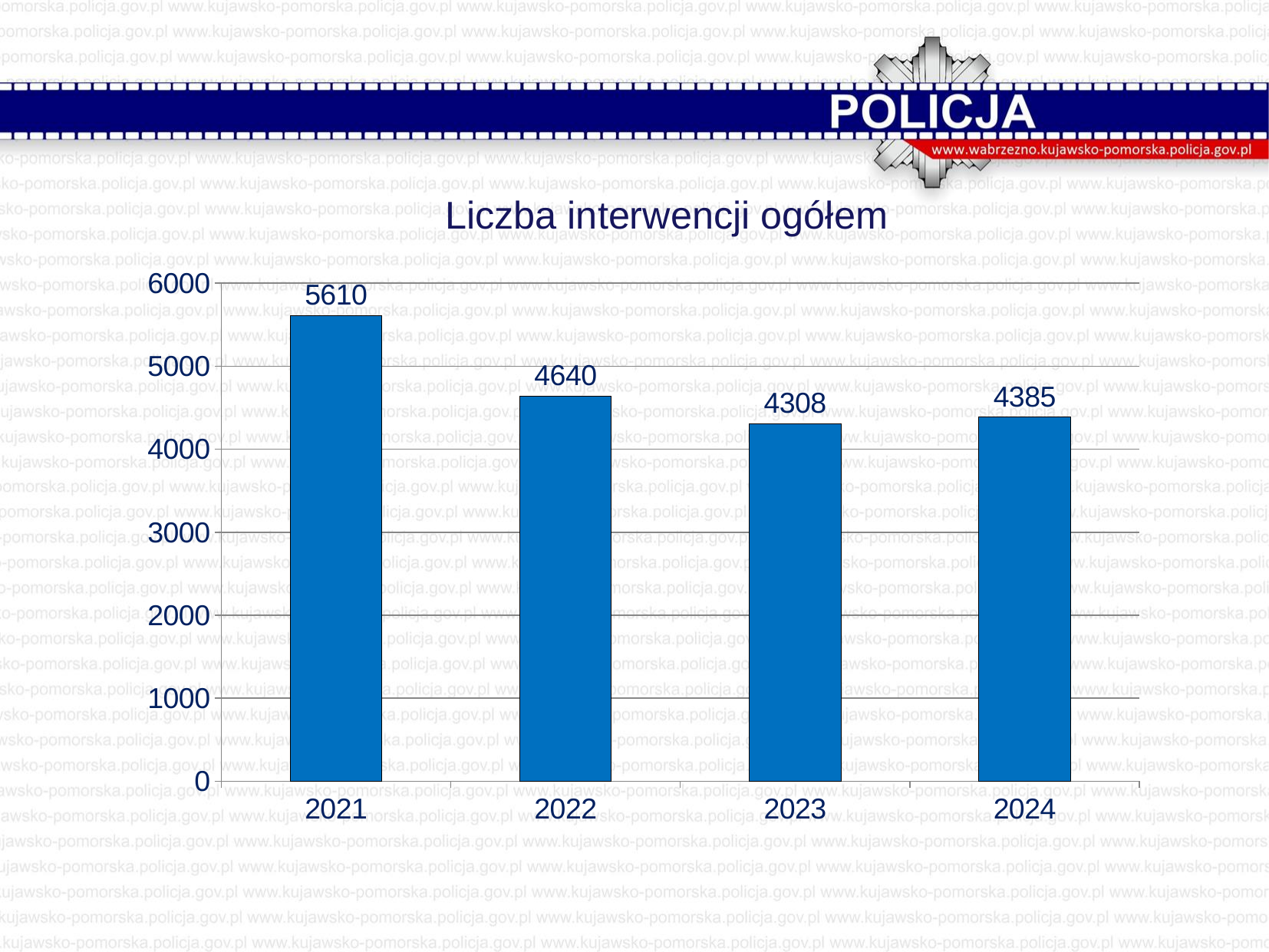

Liczba interwencji ogółem

### Chart

| Category | Seria 1 |
|---|---|
| 2021 | 5610.0 |
| 2022 | 4640.0 |
| 2023 | 4308.0 |
| 2024 | 4385.0 |